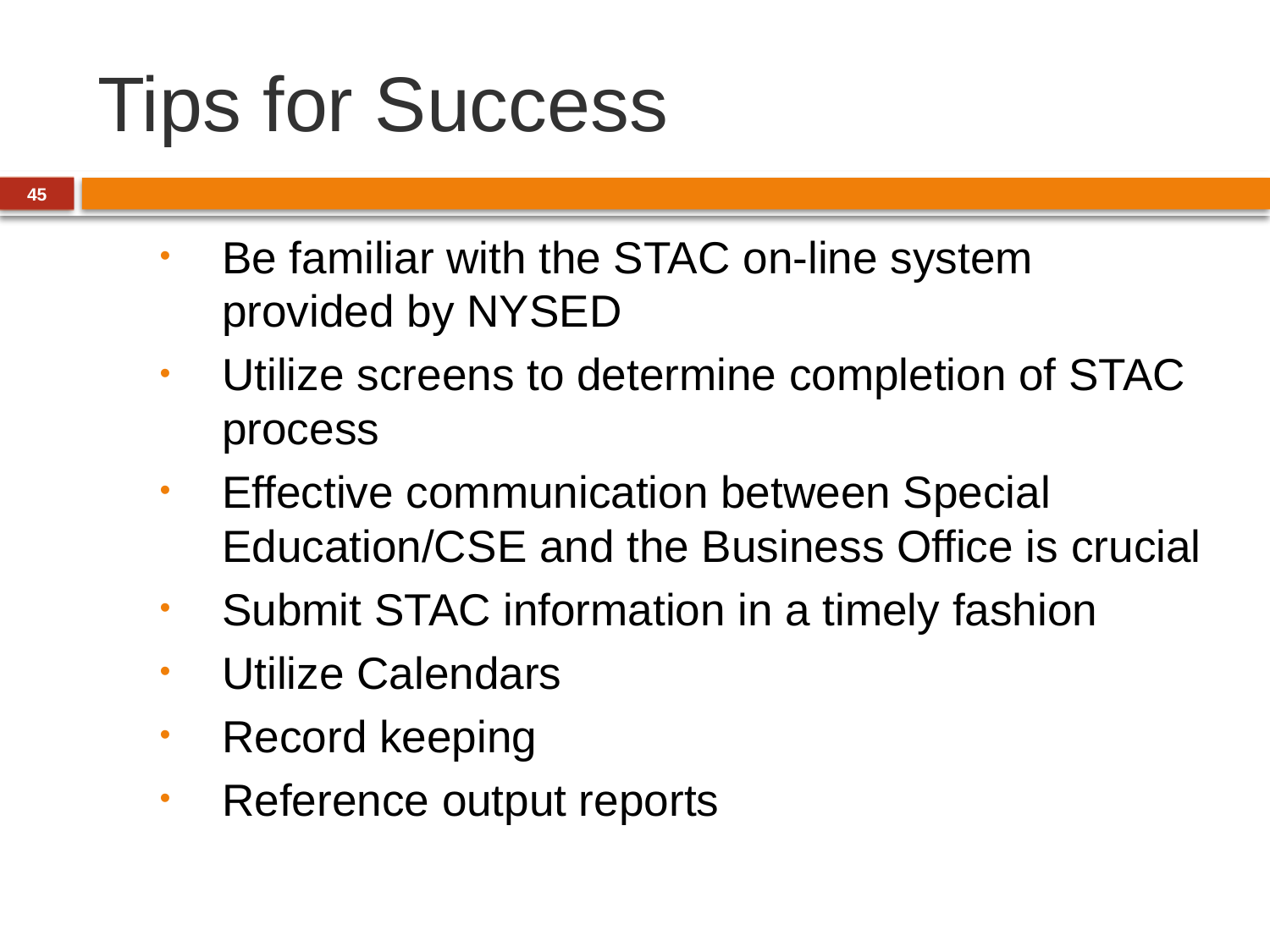

# Tips for Success
45
Be familiar with the STAC on-line system provided by NYSED
Utilize screens to determine completion of STAC process
Effective communication between Special Education/CSE and the Business Office is crucial
Submit STAC information in a timely fashion
Utilize Calendars
Record keeping
Reference output reports